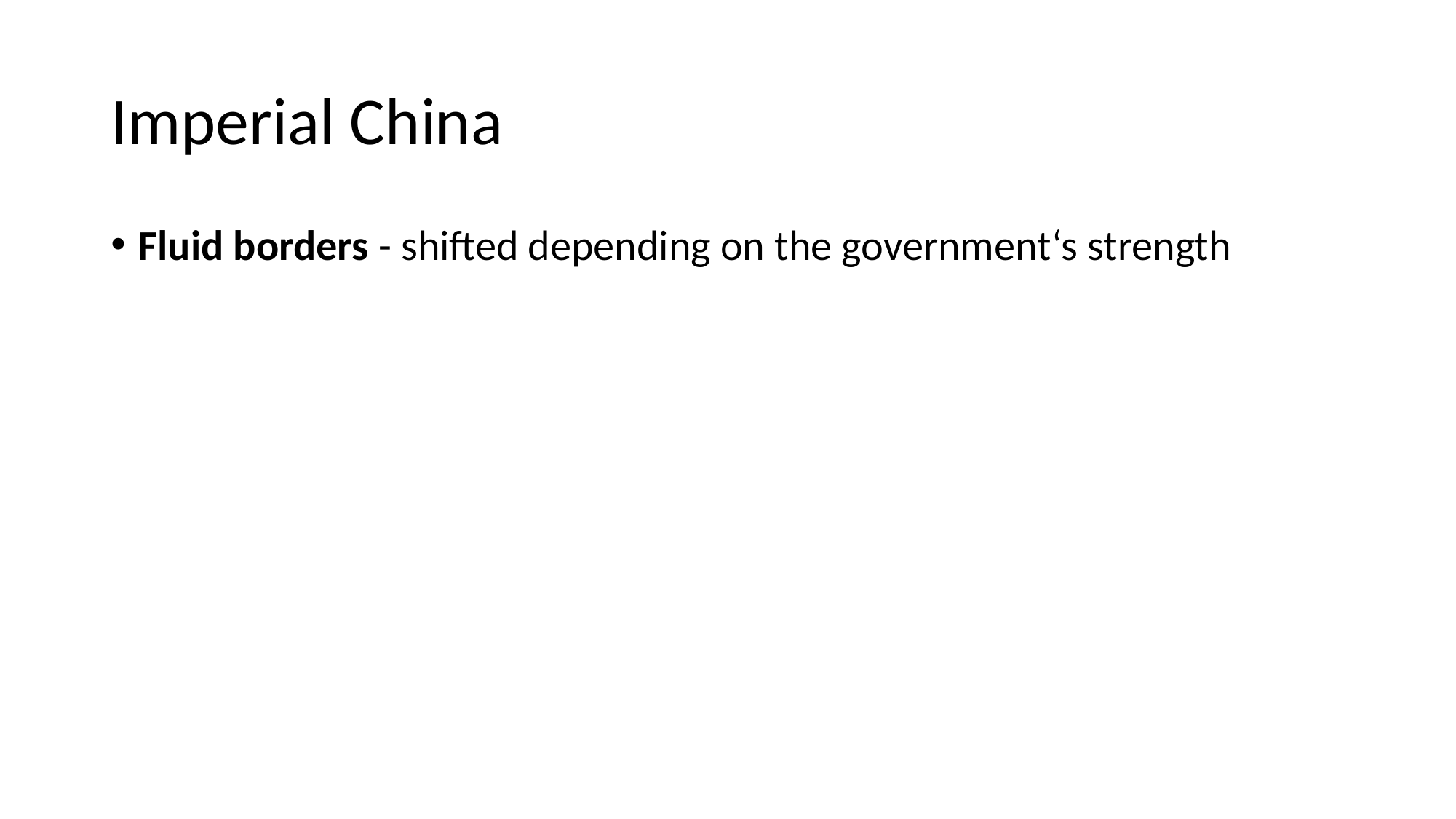

# Imperial China
Fluid borders - shifted depending on the government‘s strength